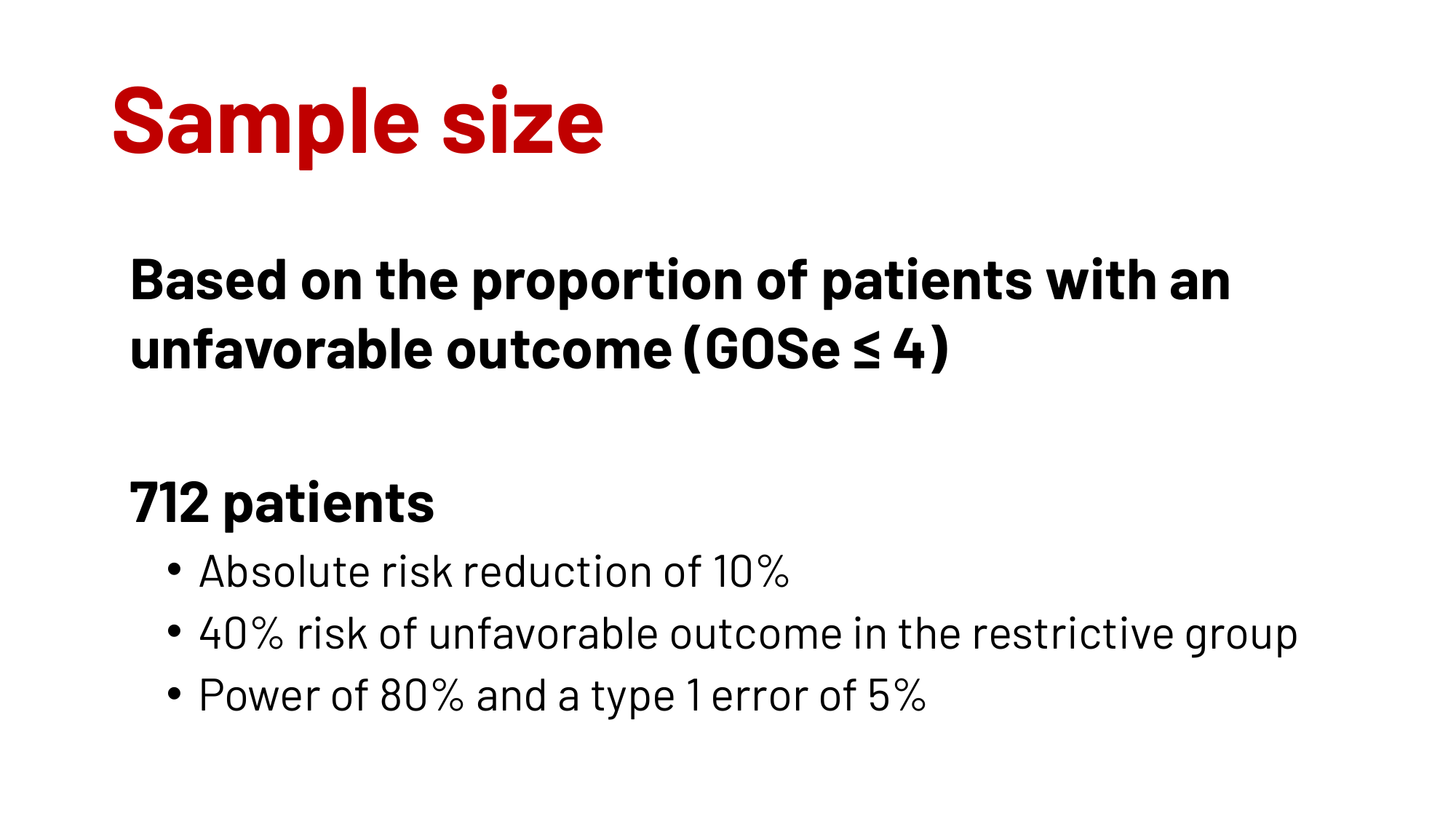

# Sample size
Based on the proportion of patients with an unfavorable outcome (GOSe ≤ 4)

712 patients
Absolute risk reduction of 10%
40% risk of unfavorable outcome in the restrictive group
Power of 80% and a type 1 error of 5%